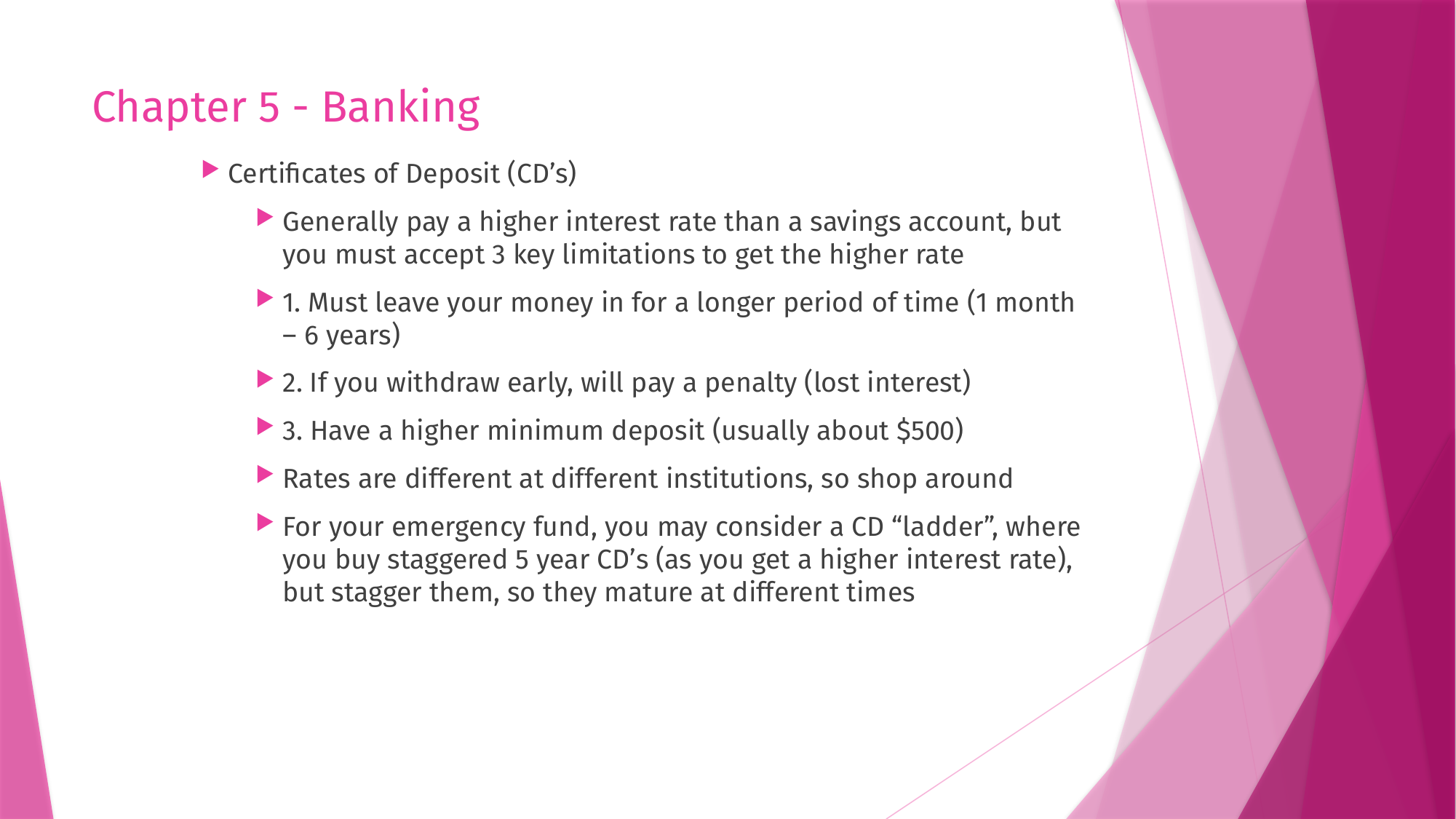

# Chapter 5 - Banking
Certificates of Deposit (CD’s)
Generally pay a higher interest rate than a savings account, but you must accept 3 key limitations to get the higher rate
1. Must leave your money in for a longer period of time (1 month – 6 years)
2. If you withdraw early, will pay a penalty (lost interest)
3. Have a higher minimum deposit (usually about $500)
Rates are different at different institutions, so shop around
For your emergency fund, you may consider a CD “ladder”, where you buy staggered 5 year CD’s (as you get a higher interest rate), but stagger them, so they mature at different times